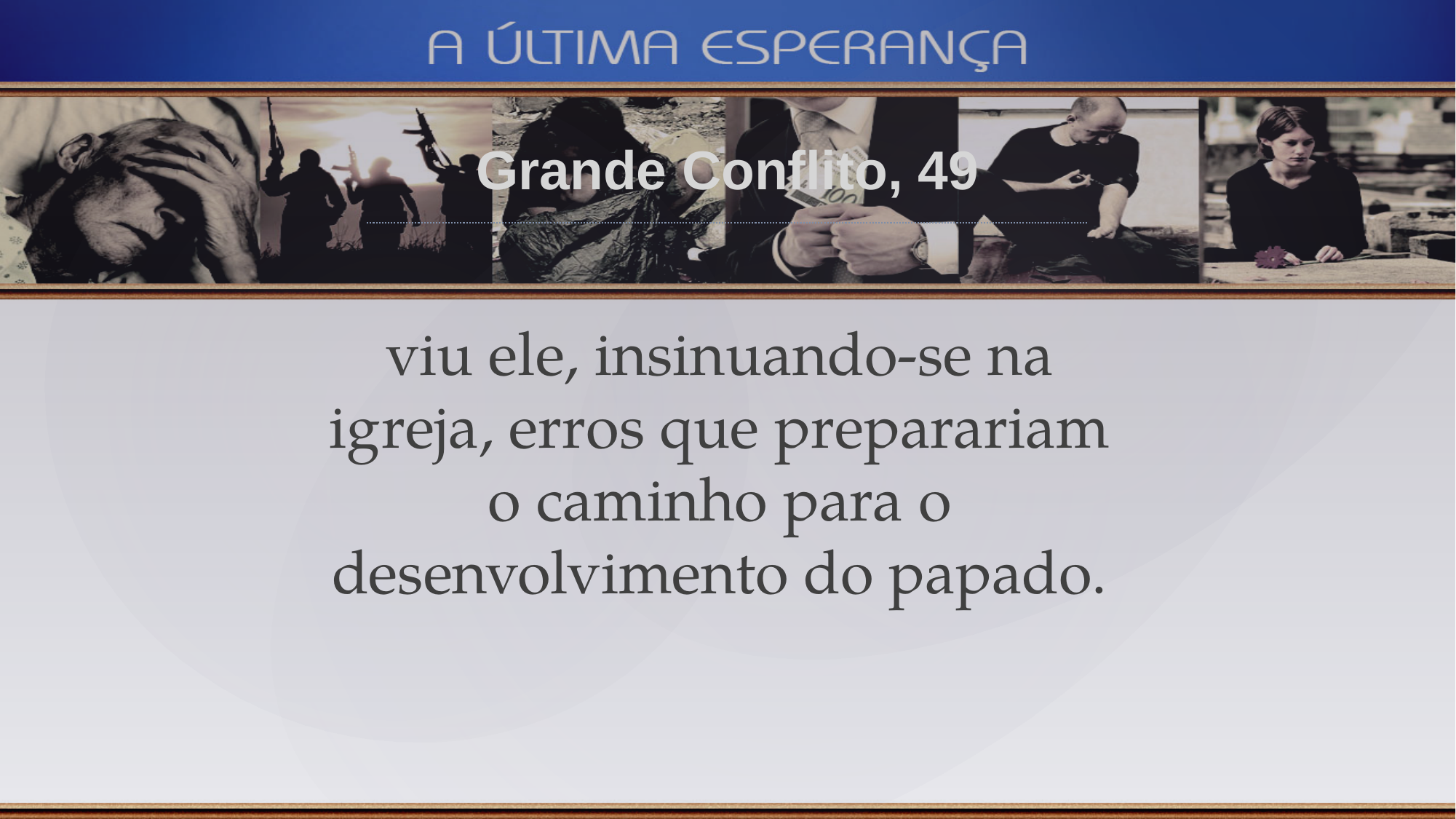

Grande Conflito, 49
viu ele, insinuando-se na igreja, erros que preparariam o caminho para o desenvolvimento do papado.